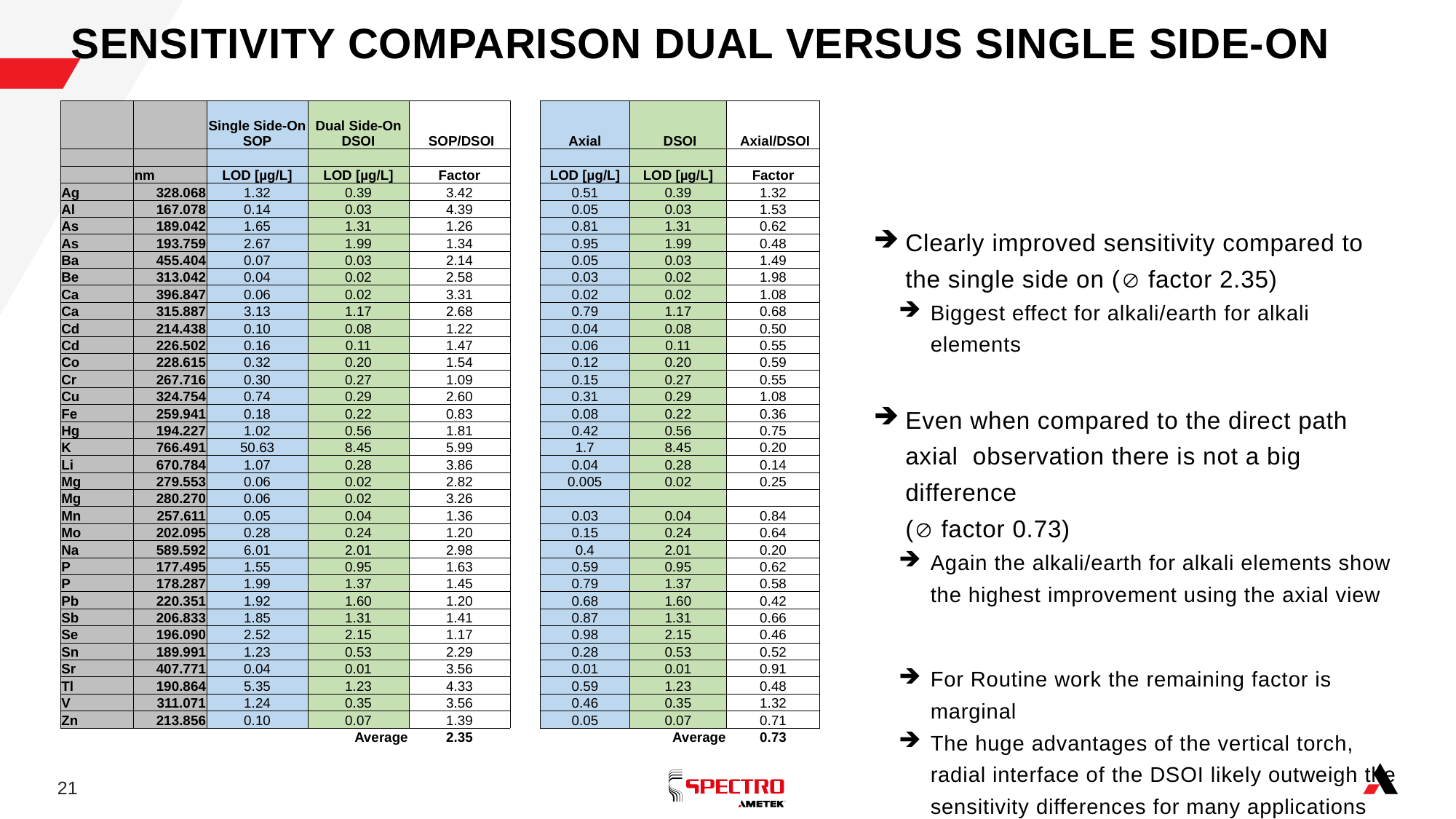

# Sensitivity Comparison Dual versus Single Side-On

Clearly improved sensitivity compared to the single side on (∅ factor 2.35)
Biggest effect for alkali/earth for alkali elements

Even when compared to the direct path axial  observation there is not a big difference
(∅ factor 0.73)
Again the alkali/earth for alkali elements show the highest improvement using the axial view

For Routine work the remaining factor is marginal
The huge advantages of the vertical torch, radial interface of the DSOI likely outweigh the sensitivity differences for many applications
|  |  | Single Side-On SOP | Dual Side-On DSOI | SOP/DSOI |  | Axial | DSOI | Axial/DSOI |
| --- | --- | --- | --- | --- | --- | --- | --- | --- |
|  |  |  |  |  |  |  |  |  |
|  | nm | LOD [µg/L] | LOD [µg/L] | Factor |  | LOD [µg/L] | LOD [µg/L] | Factor |
| Ag | 328.068 | 1.32 | 0.39 | 3.42 |  | 0.51 | 0.39 | 1.32 |
| Al | 167.078 | 0.14 | 0.03 | 4.39 |  | 0.05 | 0.03 | 1.53 |
| As | 189.042 | 1.65 | 1.31 | 1.26 |  | 0.81 | 1.31 | 0.62 |
| As | 193.759 | 2.67 | 1.99 | 1.34 |  | 0.95 | 1.99 | 0.48 |
| Ba | 455.404 | 0.07 | 0.03 | 2.14 |  | 0.05 | 0.03 | 1.49 |
| Be | 313.042 | 0.04 | 0.02 | 2.58 |  | 0.03 | 0.02 | 1.98 |
| Ca | 396.847 | 0.06 | 0.02 | 3.31 |  | 0.02 | 0.02 | 1.08 |
| Ca | 315.887 | 3.13 | 1.17 | 2.68 |  | 0.79 | 1.17 | 0.68 |
| Cd | 214.438 | 0.10 | 0.08 | 1.22 |  | 0.04 | 0.08 | 0.50 |
| Cd | 226.502 | 0.16 | 0.11 | 1.47 |  | 0.06 | 0.11 | 0.55 |
| Co | 228.615 | 0.32 | 0.20 | 1.54 |  | 0.12 | 0.20 | 0.59 |
| Cr | 267.716 | 0.30 | 0.27 | 1.09 |  | 0.15 | 0.27 | 0.55 |
| Cu | 324.754 | 0.74 | 0.29 | 2.60 |  | 0.31 | 0.29 | 1.08 |
| Fe | 259.941 | 0.18 | 0.22 | 0.83 |  | 0.08 | 0.22 | 0.36 |
| Hg | 194.227 | 1.02 | 0.56 | 1.81 |  | 0.42 | 0.56 | 0.75 |
| K | 766.491 | 50.63 | 8.45 | 5.99 |  | 1.7 | 8.45 | 0.20 |
| Li | 670.784 | 1.07 | 0.28 | 3.86 |  | 0.04 | 0.28 | 0.14 |
| Mg | 279.553 | 0.06 | 0.02 | 2.82 |  | 0.005 | 0.02 | 0.25 |
| Mg | 280.270 | 0.06 | 0.02 | 3.26 |  |  |  |  |
| Mn | 257.611 | 0.05 | 0.04 | 1.36 |  | 0.03 | 0.04 | 0.84 |
| Mo | 202.095 | 0.28 | 0.24 | 1.20 |  | 0.15 | 0.24 | 0.64 |
| Na | 589.592 | 6.01 | 2.01 | 2.98 |  | 0.4 | 2.01 | 0.20 |
| P | 177.495 | 1.55 | 0.95 | 1.63 |  | 0.59 | 0.95 | 0.62 |
| P | 178.287 | 1.99 | 1.37 | 1.45 |  | 0.79 | 1.37 | 0.58 |
| Pb | 220.351 | 1.92 | 1.60 | 1.20 |  | 0.68 | 1.60 | 0.42 |
| Sb | 206.833 | 1.85 | 1.31 | 1.41 |  | 0.87 | 1.31 | 0.66 |
| Se | 196.090 | 2.52 | 2.15 | 1.17 |  | 0.98 | 2.15 | 0.46 |
| Sn | 189.991 | 1.23 | 0.53 | 2.29 |  | 0.28 | 0.53 | 0.52 |
| Sr | 407.771 | 0.04 | 0.01 | 3.56 |  | 0.01 | 0.01 | 0.91 |
| Tl | 190.864 | 5.35 | 1.23 | 4.33 |  | 0.59 | 1.23 | 0.48 |
| V | 311.071 | 1.24 | 0.35 | 3.56 |  | 0.46 | 0.35 | 1.32 |
| Zn | 213.856 | 0.10 | 0.07 | 1.39 |  | 0.05 | 0.07 | 0.71 |
|  |  |  | Average | 2.35 |  |  | Average | 0.73 |